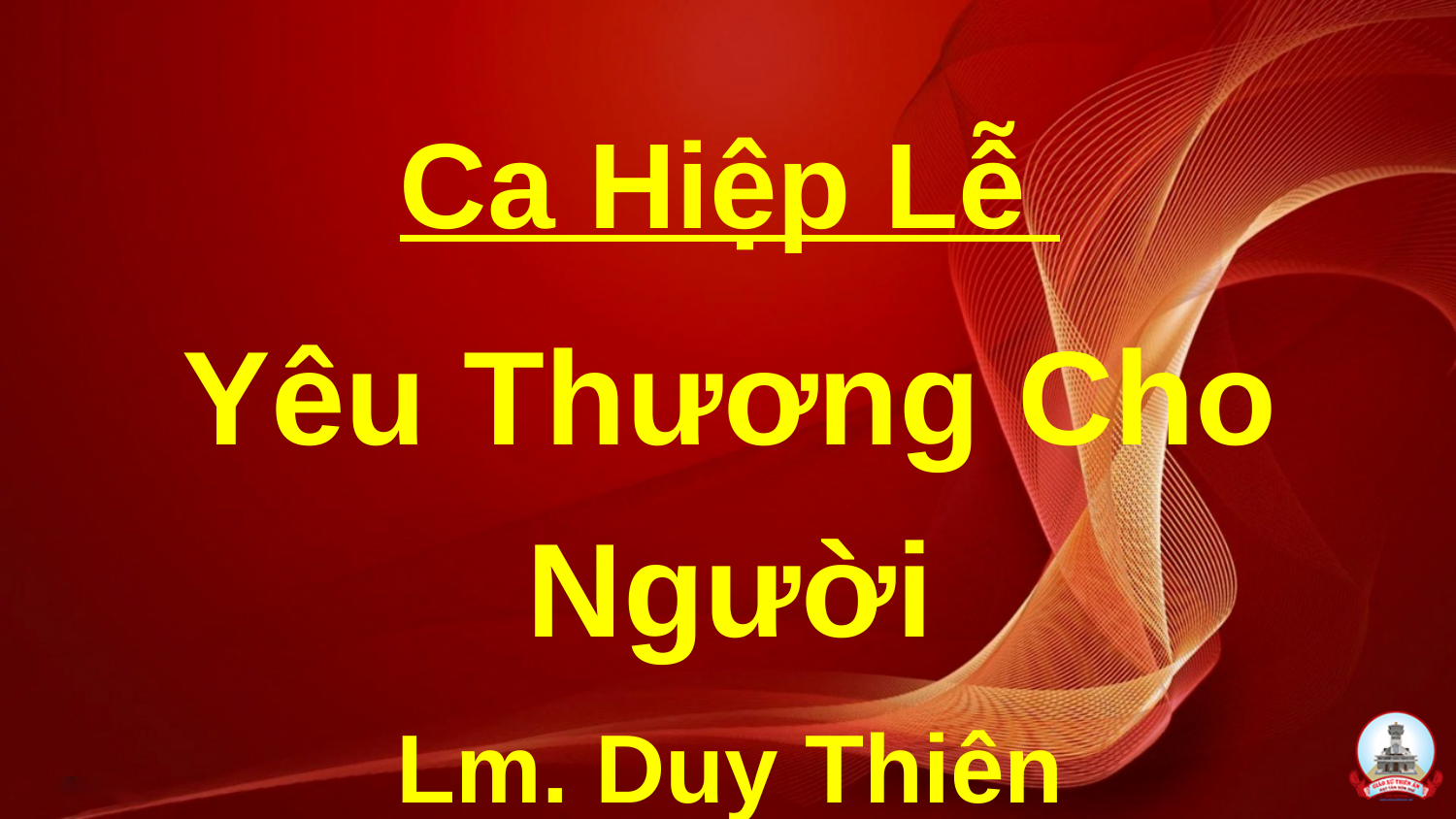

Ca Hiệp Lễ
Yêu Thương Cho Người
Lm. Duy Thiên